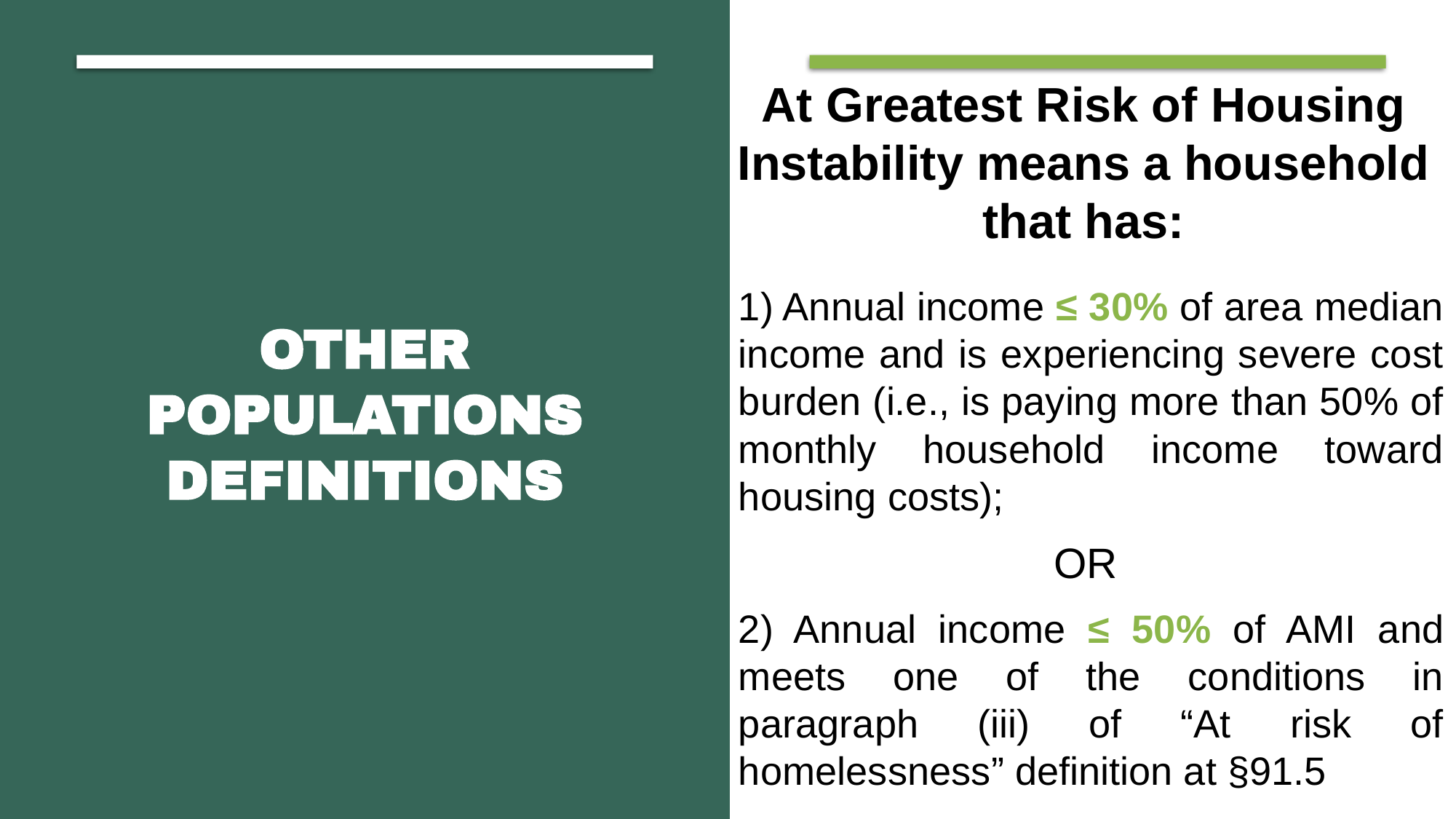

At Greatest Risk of Housing Instability means a household that has:
# Other Populations Definitions
1) Annual income ≤ 30% of area median income and is experiencing severe cost burden (i.e., is paying more than 50% of monthly household income toward housing costs);
OR
2) Annual income ≤ 50% of AMI and meets one of the conditions in paragraph (iii) of “At risk of homelessness” definition at §91.5